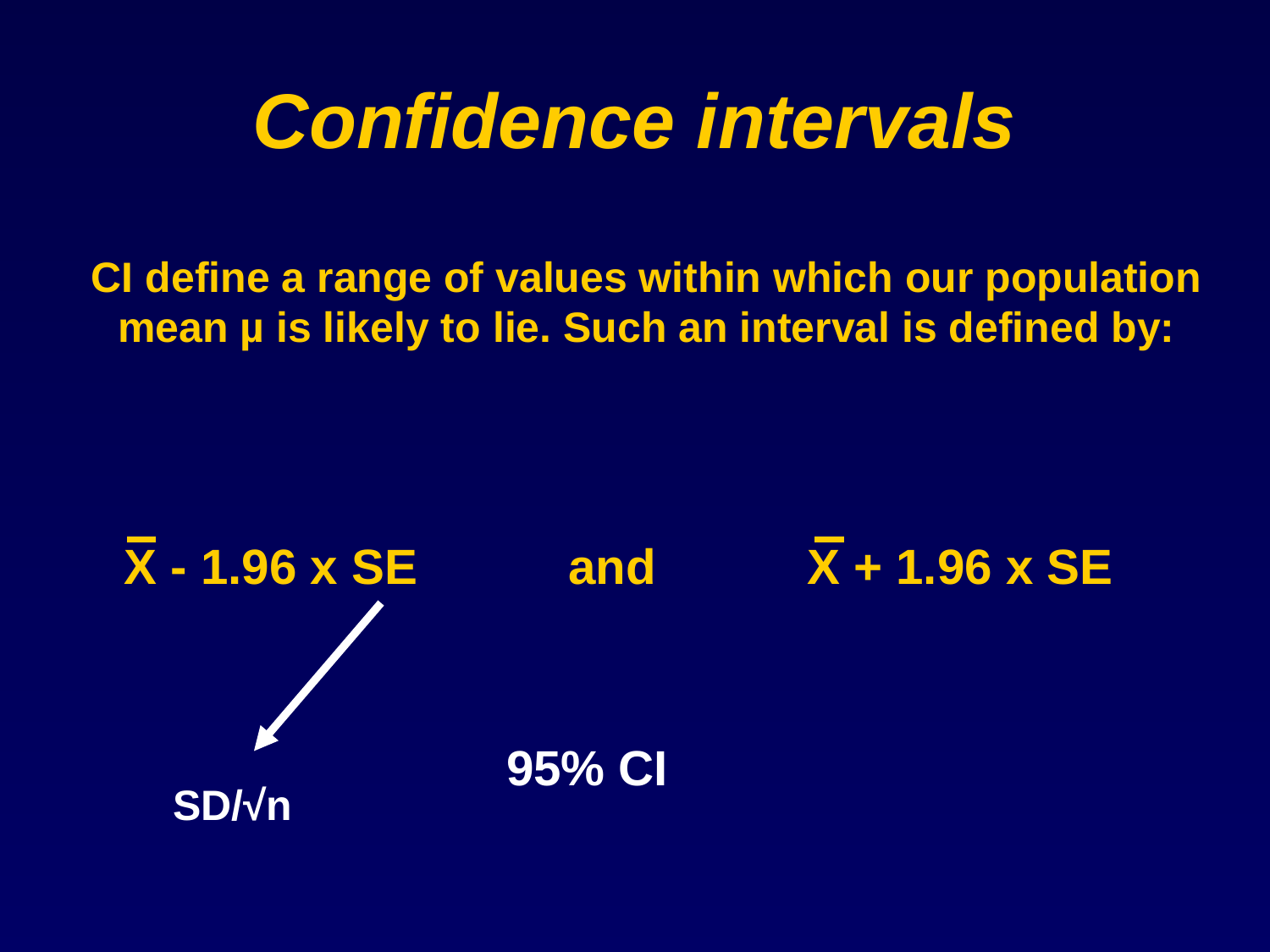

# Confidence intervals
CI define a range of values within which our population
mean µ is likely to lie. Such an interval is defined by:
X - 1.96 x SE           and           X + 1.96 x SE
95% CI
SD/√n